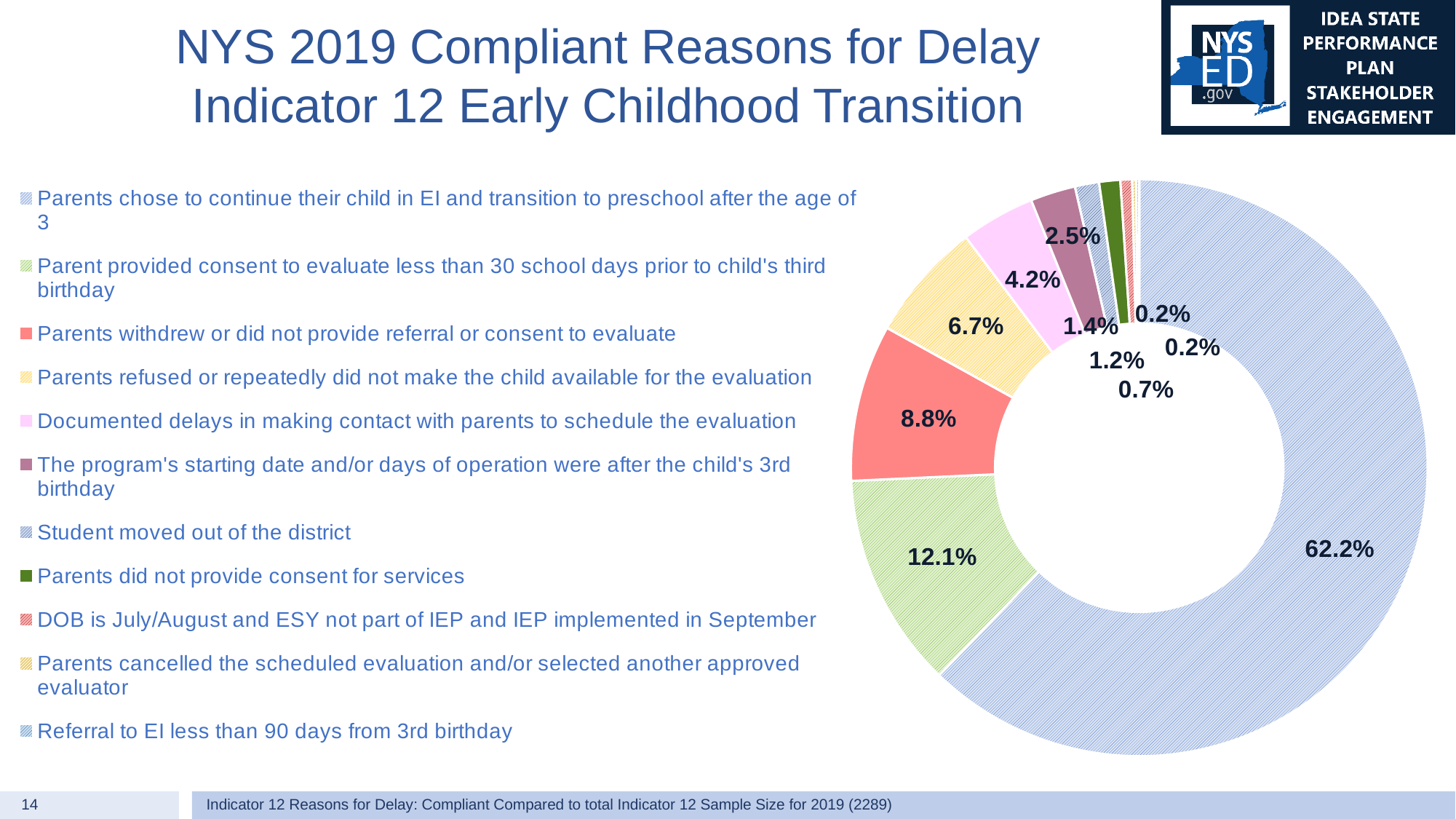

# NYS 2019 Compliant Reasons for Delay Indicator 12 Early Childhood Transition

### Chart

| Category |  |
|---|---|
| Parents chose to continue their child in EI and transition to preschool after the age of 3  | 0.6221057230231543 |
| Parent provided consent to evaluate less than 30 school days prior to child's third birthday | 0.12057667103538663 |
| Parents withdrew or did not provide referral or consent to evaluate  | 0.08781127129750983 |
| Parents refused or repeatedly did not make the child available for the evaluation  | 0.06684141546526867 |
| Documented delays in making contact with parents to schedule the evaluation  | 0.041502839667977284 |
| The program's starting date and/or days of operation were after the child's 3rd birthday | 0.025338575797291395 |
| Student moved out of the district | 0.013543031891655745 |
| Parents did not provide consent for services  | 0.011795543905635648 |
| DOB is July/August and ESY not part of IEP and IEP implemented in September  | 0.00655307994757536 |
| Parents cancelled the scheduled evaluation and/or selected another approved evaluator  | 0.00218435998252512 |
| Referral to EI less than 90 days from 3rd birthday  | 0.0017474879860200961 |
14
Indicator 12 Reasons for Delay: Compliant Compared to total Indicator 12 Sample Size for 2019 (2289)